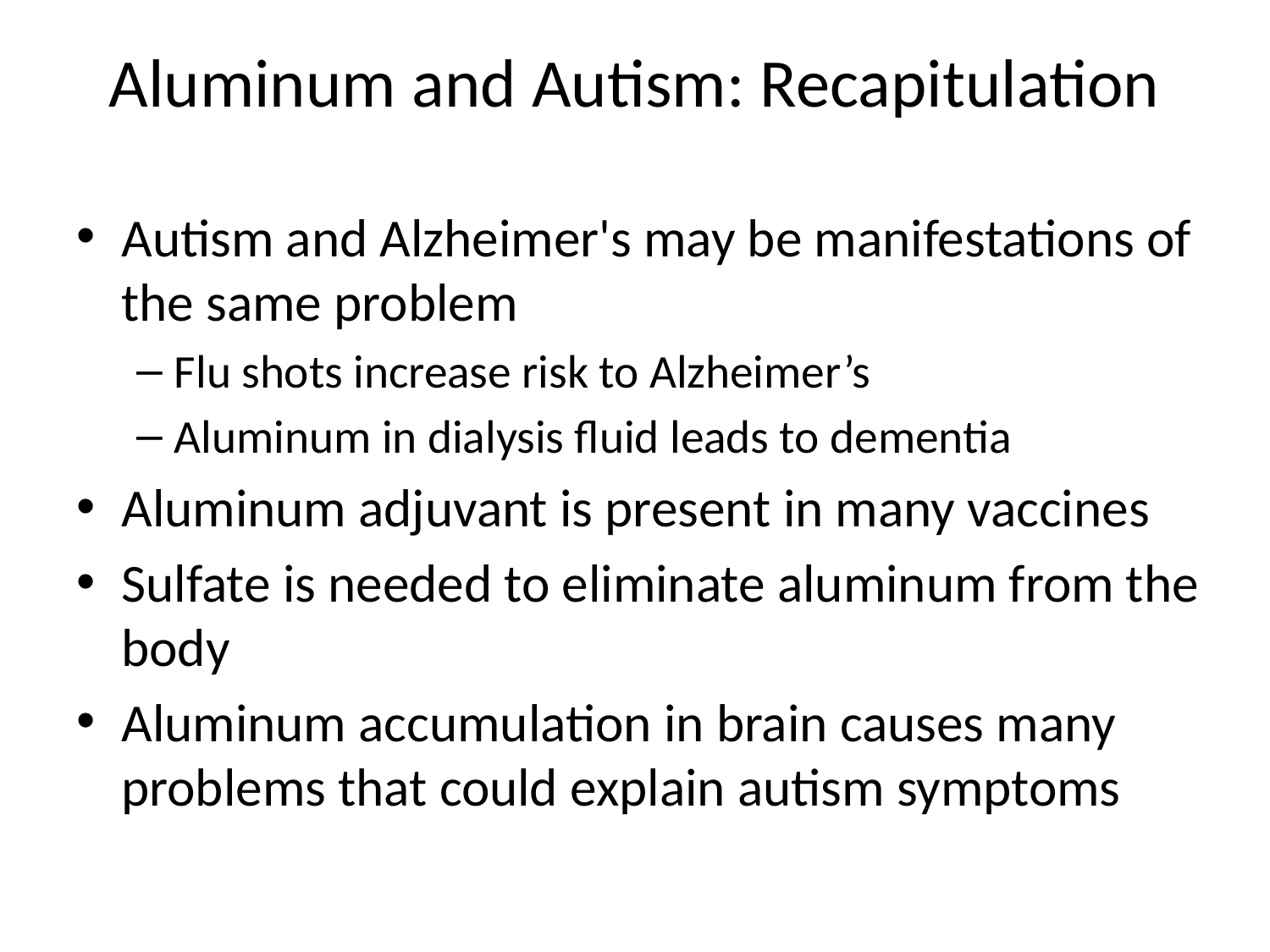

# Aluminum and Autism: Recapitulation
Autism and Alzheimer's may be manifestations of the same problem
Flu shots increase risk to Alzheimer’s
Aluminum in dialysis fluid leads to dementia
Aluminum adjuvant is present in many vaccines
Sulfate is needed to eliminate aluminum from the body
Aluminum accumulation in brain causes many problems that could explain autism symptoms